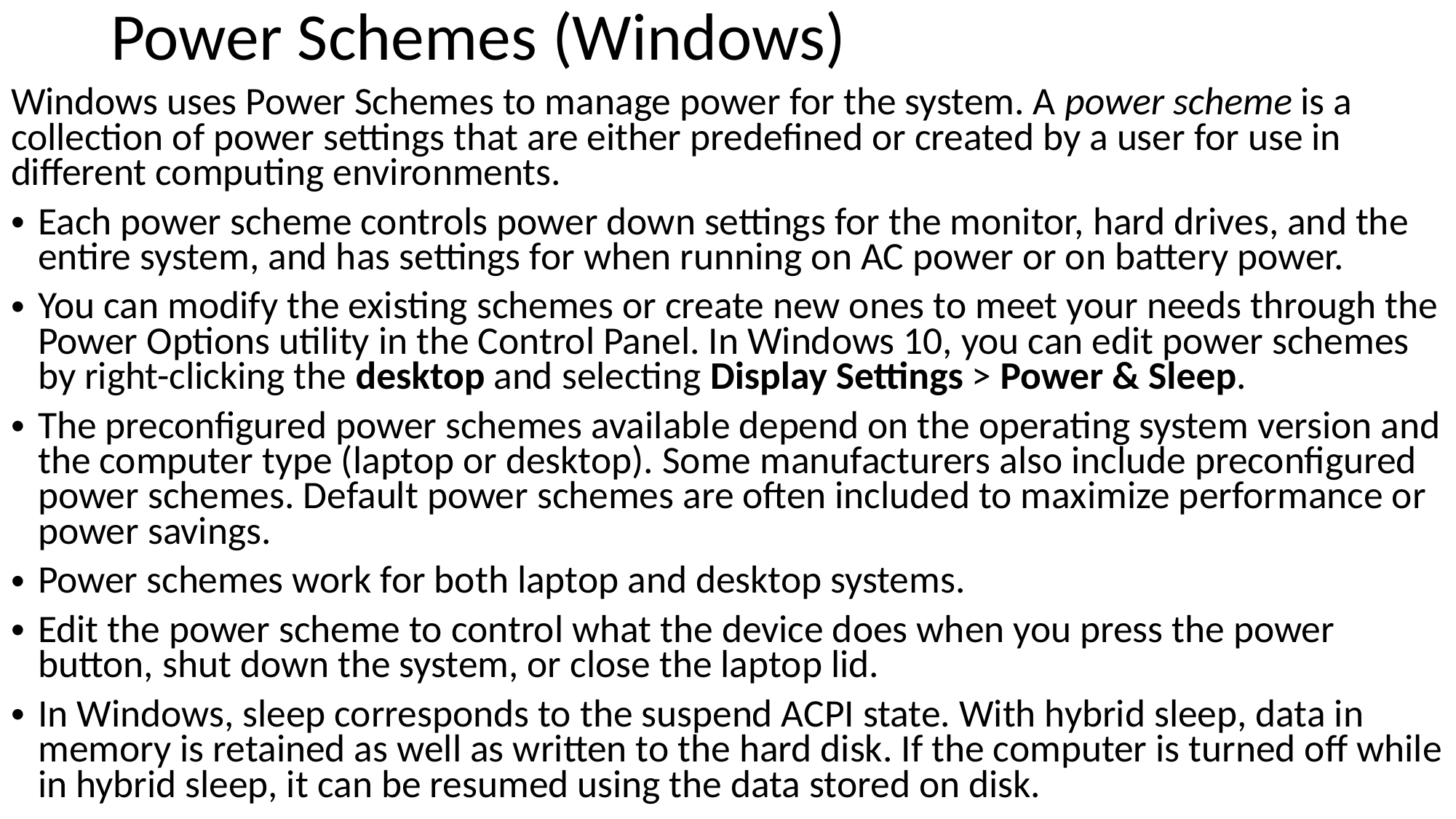

# Power Schemes (Windows)
Windows uses Power Schemes to manage power for the system. A power scheme is a collection of power settings that are either predefined or created by a user for use in different computing environments.
Each power scheme controls power down settings for the monitor, hard drives, and the entire system, and has settings for when running on AC power or on battery power.
You can modify the existing schemes or create new ones to meet your needs through the Power Options utility in the Control Panel. In Windows 10, you can edit power schemes by right-clicking the desktop and selecting Display Settings > Power & Sleep.
The preconfigured power schemes available depend on the operating system version and the computer type (laptop or desktop). Some manufacturers also include preconfigured power schemes. Default power schemes are often included to maximize performance or power savings.
Power schemes work for both laptop and desktop systems.
Edit the power scheme to control what the device does when you press the power button, shut down the system, or close the laptop lid.
In Windows, sleep corresponds to the suspend ACPI state. With hybrid sleep, data in memory is retained as well as written to the hard disk. If the computer is turned off while in hybrid sleep, it can be resumed using the data stored on disk.